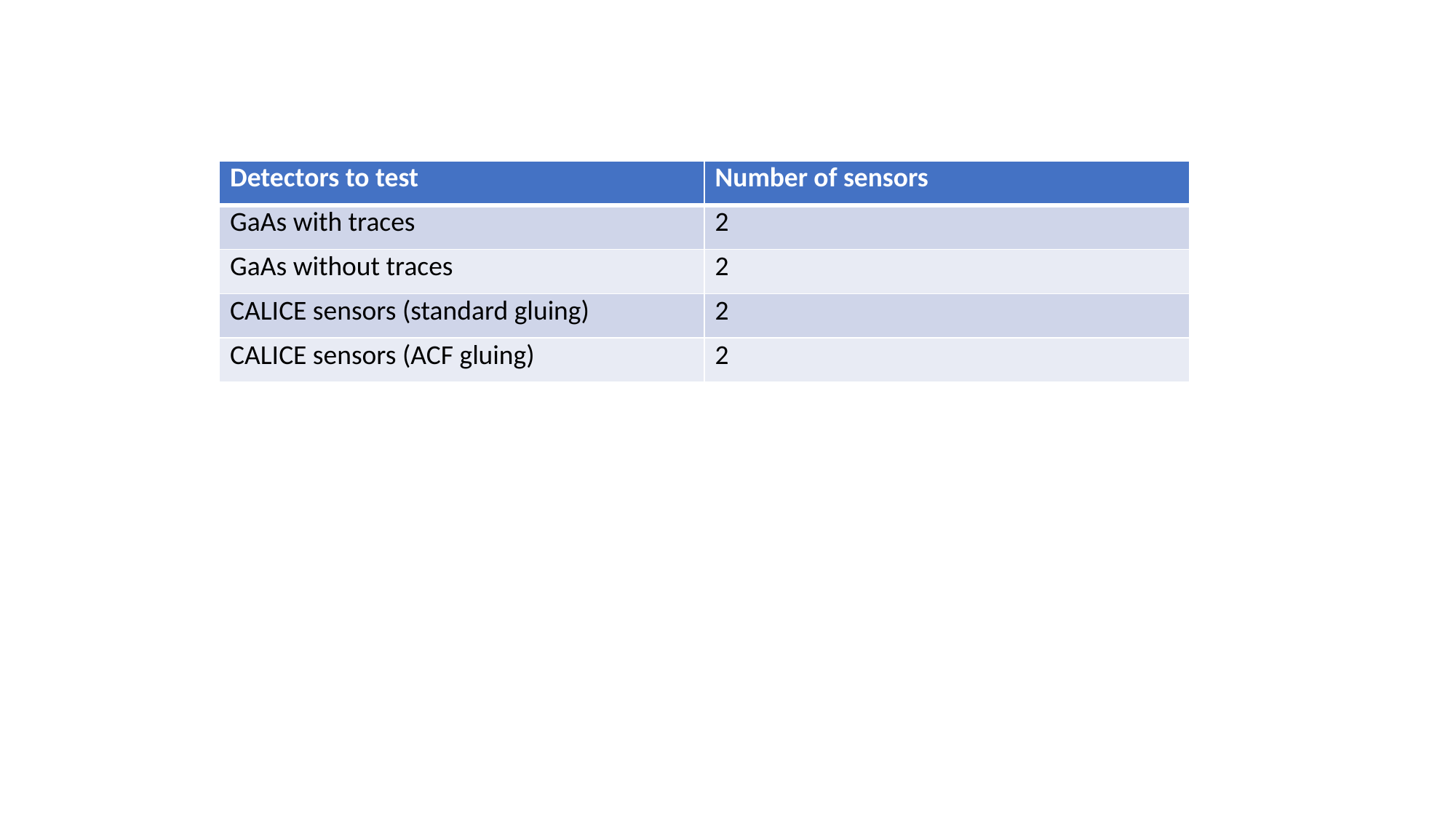

| Detectors to test | Number of sensors |
| --- | --- |
| GaAs with traces | 2 |
| GaAs without traces | 2 |
| CALICE sensors (standard gluing) | 2 |
| CALICE sensors (ACF gluing) | 2 |